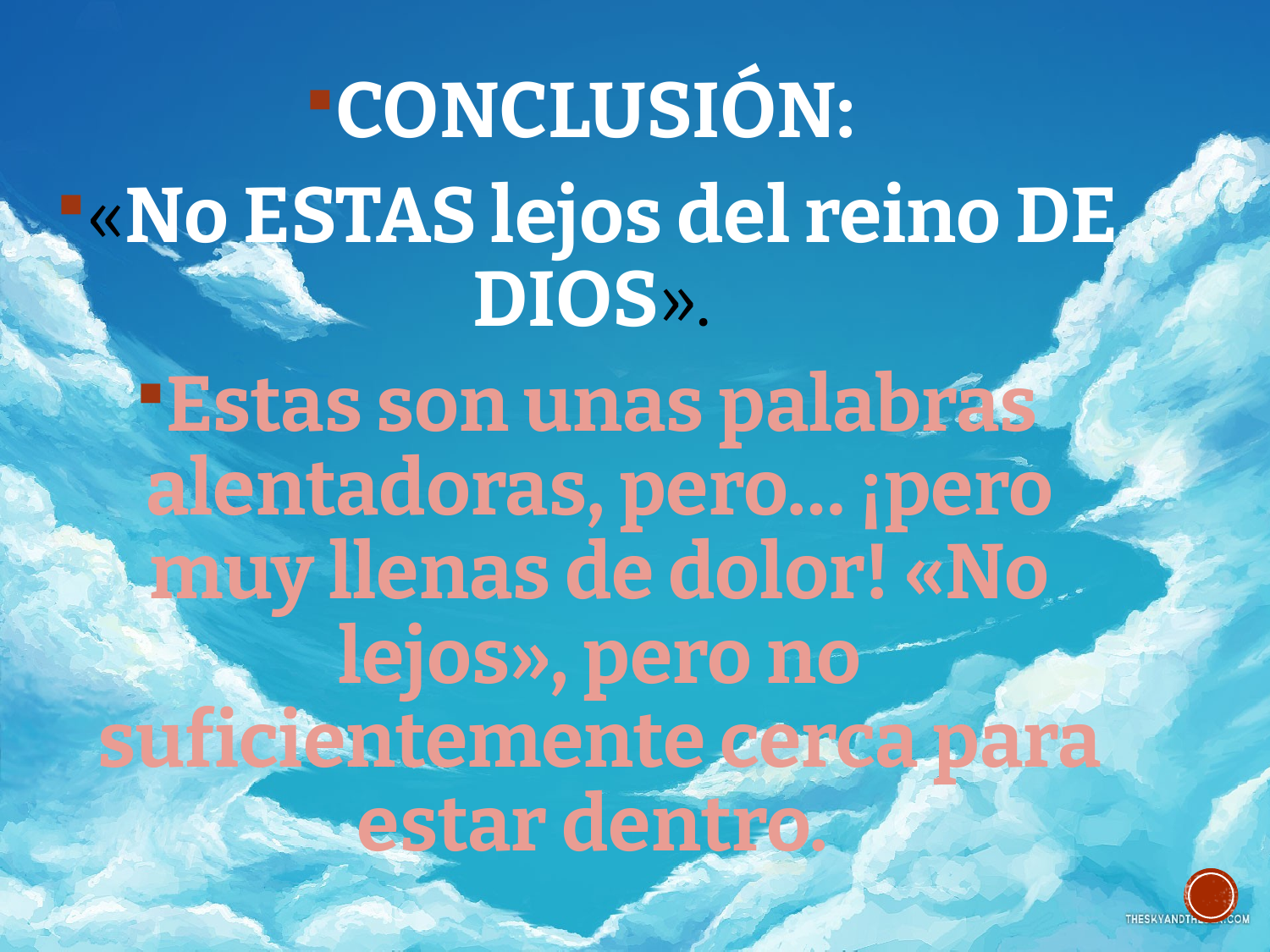

CONCLUSIÓN:
«No ESTAS lejos del reino DE DIOS».
Estas son unas palabras alentadoras, pero… ¡pero muy llenas de dolor! «No lejos», pero no suficientemente cerca para estar dentro.